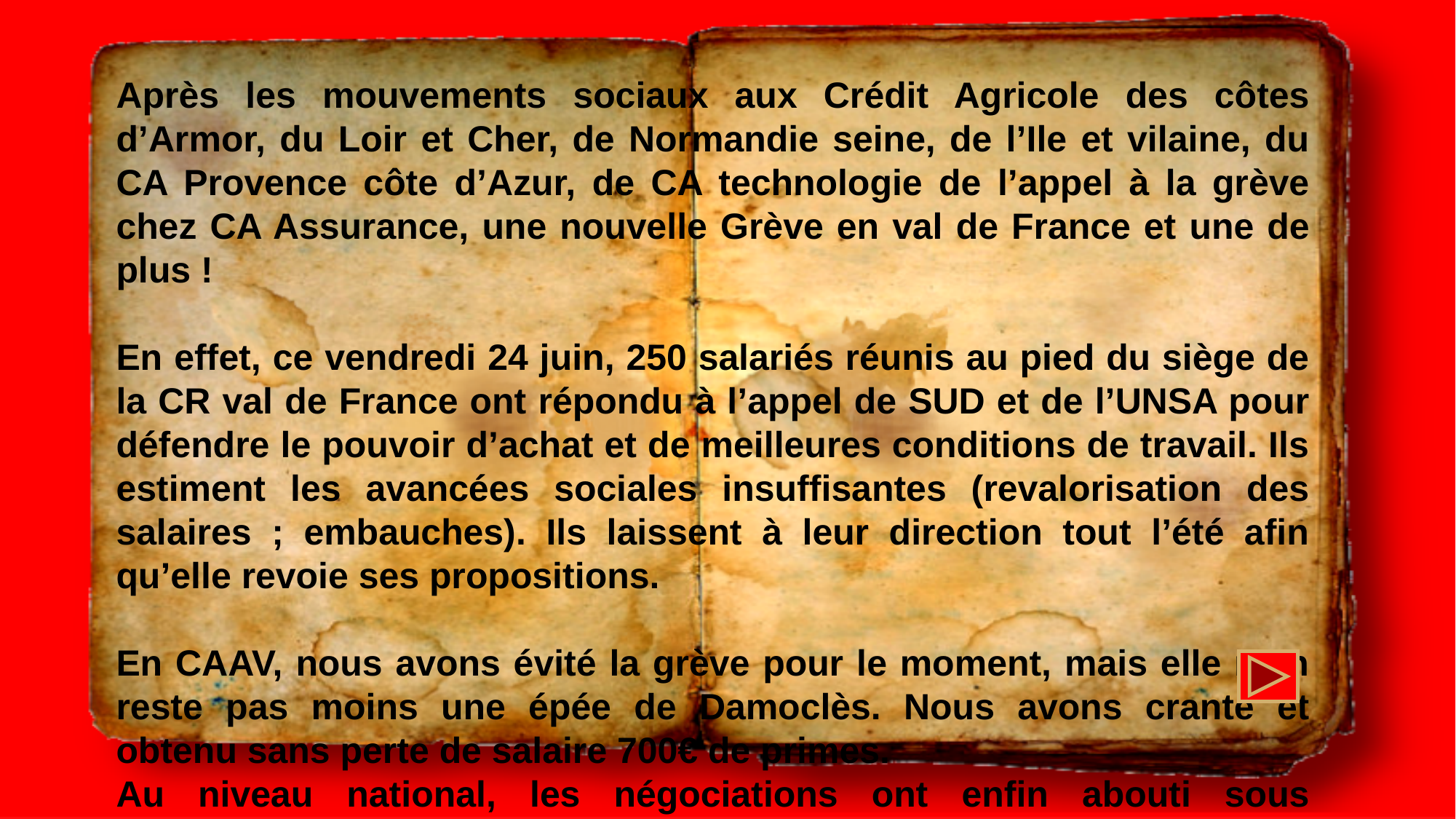

Après les mouvements sociaux aux Crédit Agricole des côtes d’Armor, du Loir et Cher, de Normandie seine, de l’Ile et vilaine, du CA Provence côte d’Azur, de CA technologie de l’appel à la grève chez CA Assurance, une nouvelle Grève en val de France et une de plus !

En effet, ce vendredi 24 juin, 250 salariés réunis au pied du siège de la CR val de France ont répondu à l’appel de SUD et de l’UNSA pour défendre le pouvoir d’achat et de meilleures conditions de travail. Ils estiment les avancées sociales insuffisantes (revalorisation des salaires ; embauches). Ils laissent à leur direction tout l’été afin qu’elle revoie ses propositions.

En CAAV, nous avons évité la grève pour le moment, mais elle n’en reste pas moins une épée de Damoclès. Nous avons cranté et obtenu sans perte de salaire 700€ de primes.
Au niveau national, les négociations ont enfin abouti sous l’impulsion de SUD et du Sneca-CGC :

http://sudcaav.fr/negociation-sur-les-salaires-enfin-un-accord/